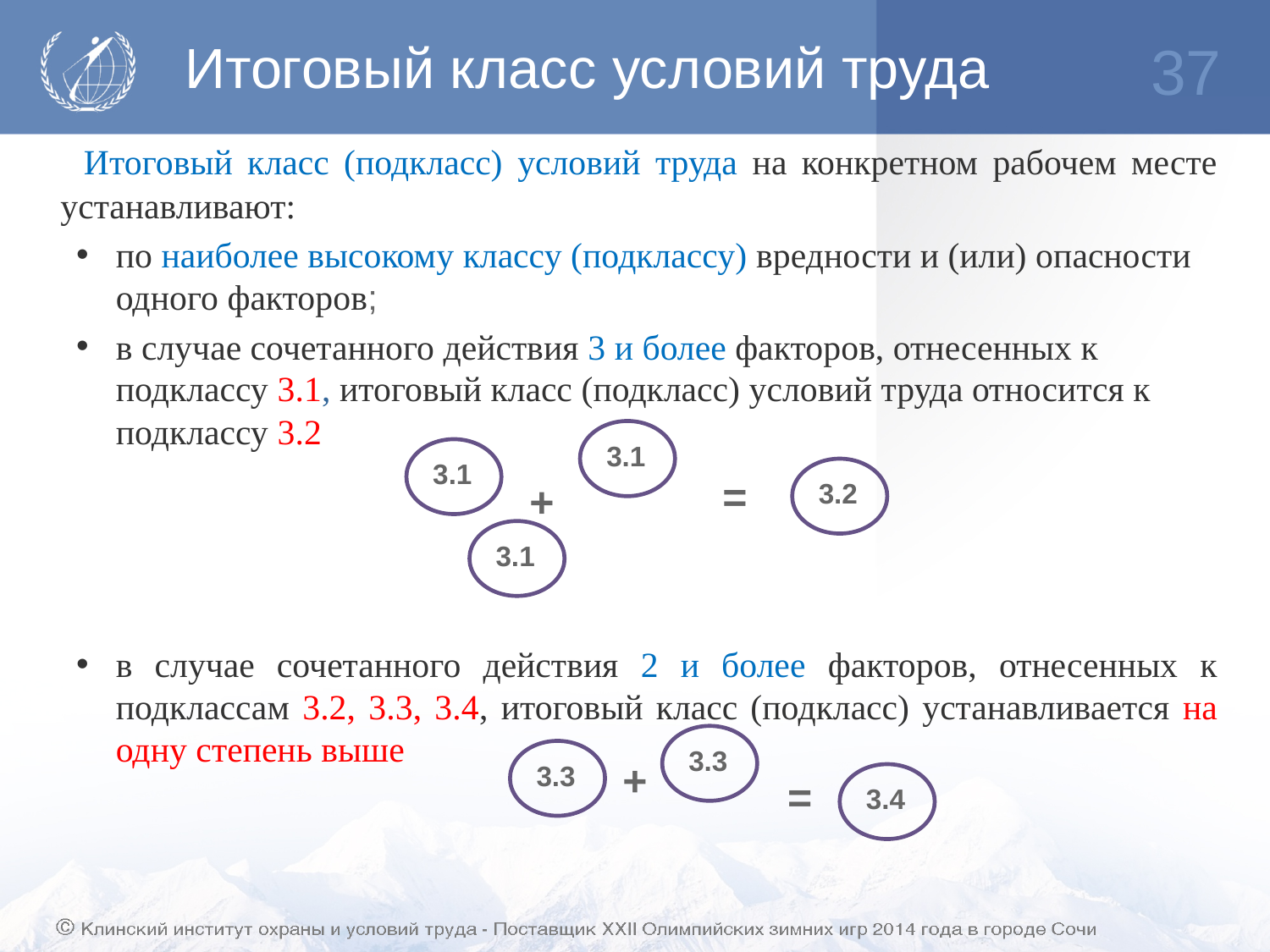

# Итоговый класс условий труда

37
    Итоговый класс (подкласс) условий труда на конкретном рабочем месте устанавливают:
по наиболее высокому классу (подклассу) вредности и (или) опасности одного факторов;
в случае сочетанного действия 3 и более факторов, отнесенных к подклассу 3.1, итоговый класс (подкласс) условий труда относится к подклассу 3.2

в случае сочетанного действия 2 и более факторов, отнесенных к подклассам 3.2, 3.3, 3.4, итоговый класс (подкласс) устанавливается на одну степень выше

3.1
3.1
3.2
=
+
3.1
3.3
3.3
+
=
3.4